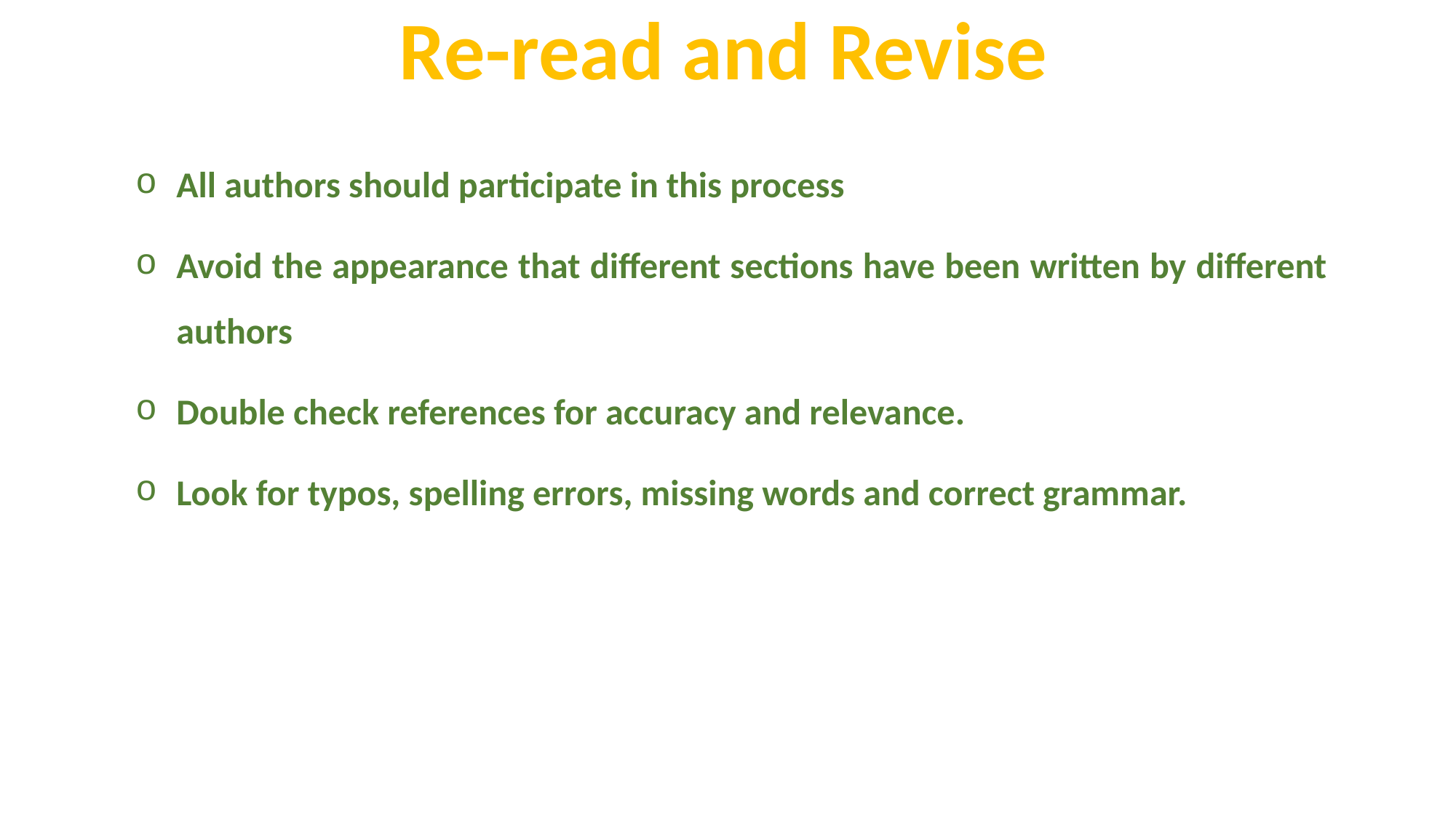

# Re-read and Revise
All authors should participate in this process
Avoid the appearance that different sections have been written by different authors
Double check references for accuracy and relevance.
Look for typos, spelling errors, missing words and correct grammar.